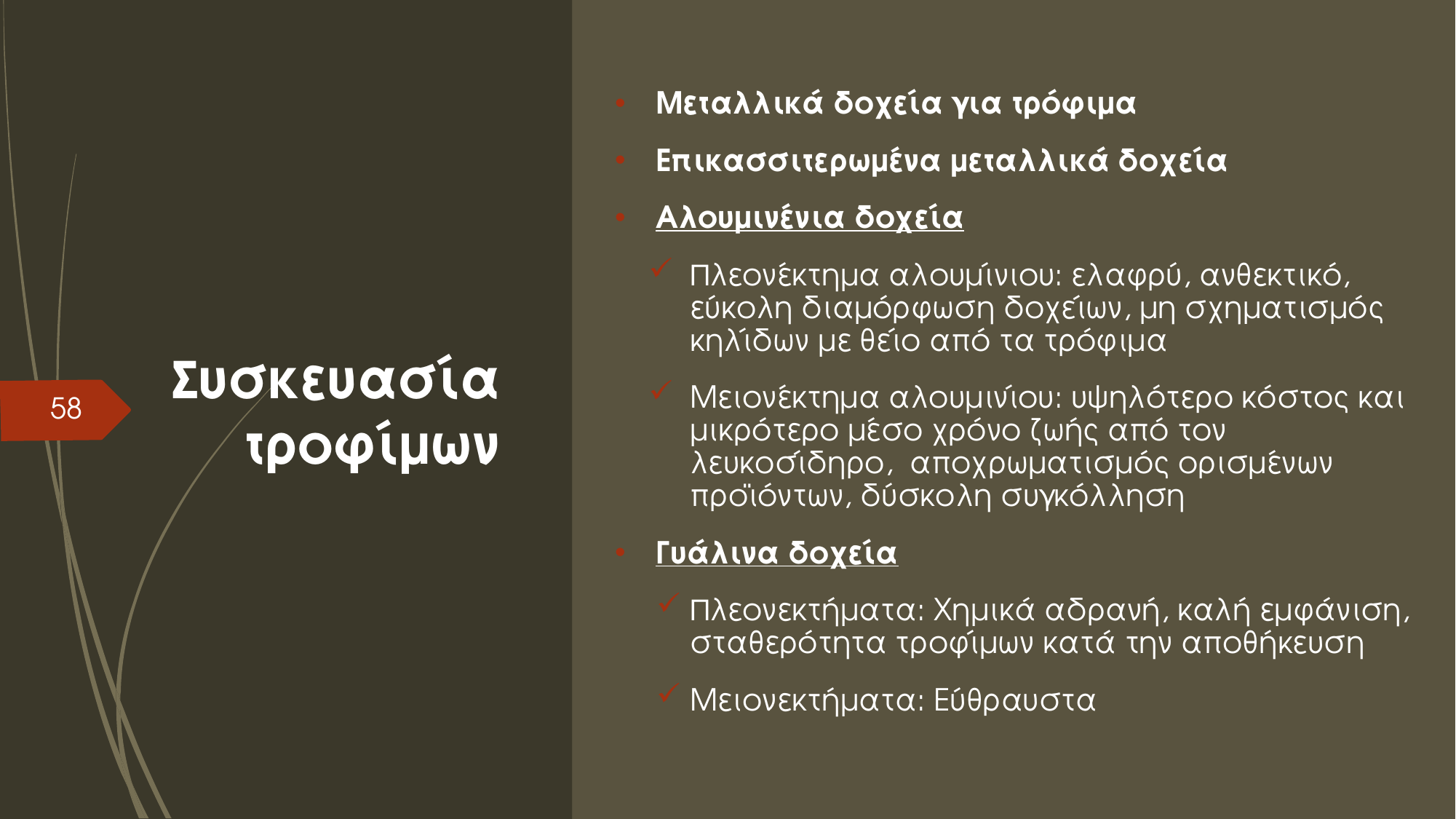

Μεταλλικά δοχεία για τρόφιμα
Επικασσιτερωμένα μεταλλικά δοχεία
Αλουμινένια δοχεία
Πλεονέκτημα αλουμίνιου: ελαφρύ, ανθεκτικό, εύκολη διαμόρφωση δοχείων, μη σχηματισμός κηλίδων με θείο από τα τρόφιμα
Μειονέκτημα αλουμινίου: υψηλότερο κόστος και μικρότερο μέσο χρόνο ζωής από τον λευκοσίδηρο,  αποχρωματισμός ορισμένων προϊόντων, δύσκολη συγκόλληση
Γυάλινα δοχεία
Πλεονεκτήματα: Χημικά αδρανή, καλή εμφάνιση, σταθερότητα τροφίμων κατά την αποθήκευση
Μειονεκτήματα: Εύθραυστα
# Συσκευασία τροφίμων

58